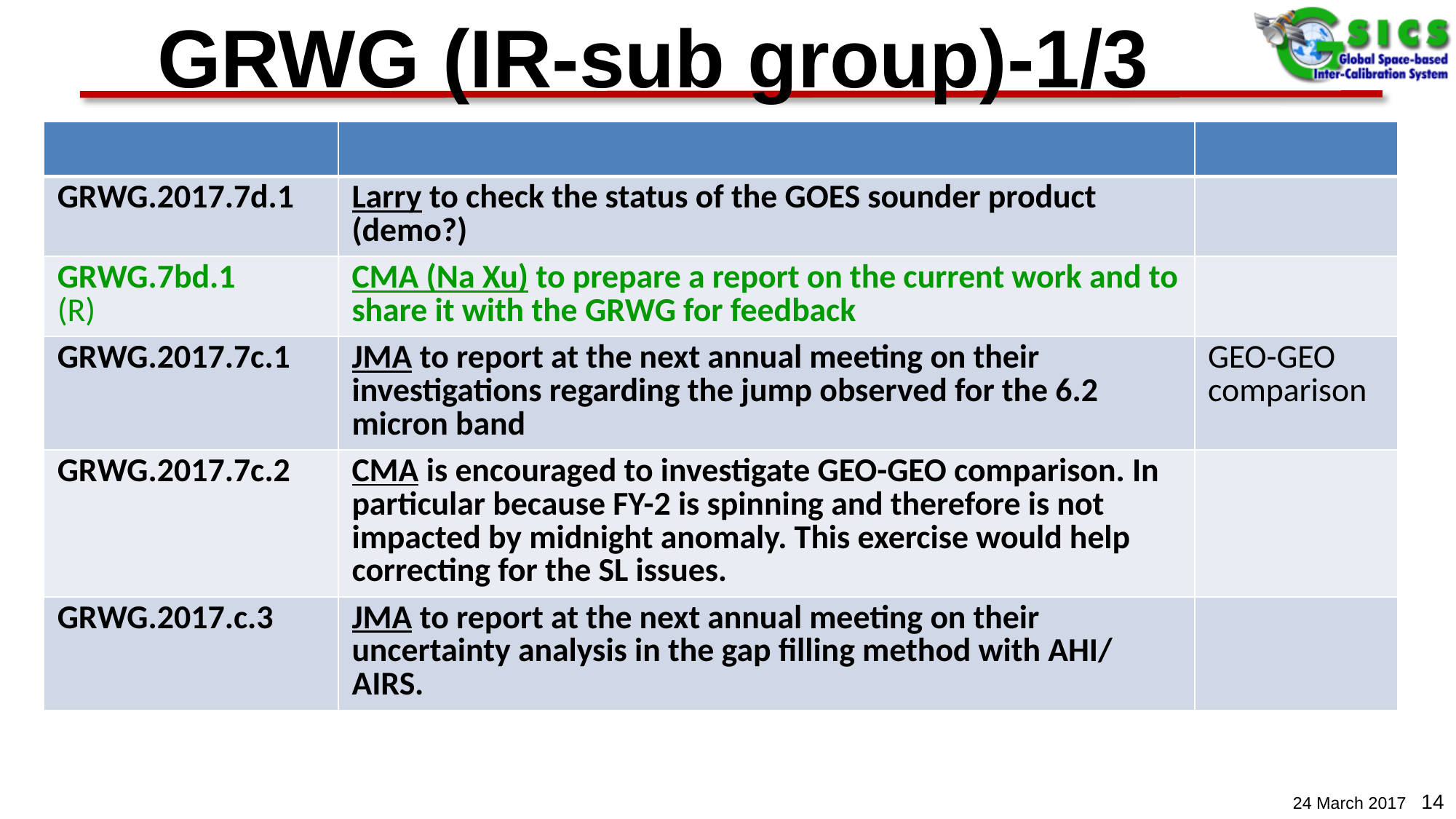

# GRWG (IR-sub group)-1/3
|  |  |  |
| --- | --- | --- |
| GRWG.2017.7d.1 | Larry to check the status of the GOES sounder product (demo?) |  |
| GRWG.7bd.1 (R) | CMA (Na Xu) to prepare a report on the current work and to share it with the GRWG for feedback |  |
| GRWG.2017.7c.1 | JMA to report at the next annual meeting on their investigations regarding the jump observed for the 6.2 micron band | GEO-GEO comparison |
| GRWG.2017.7c.2 | CMA is encouraged to investigate GEO-GEO comparison. In particular because FY-2 is spinning and therefore is not impacted by midnight anomaly. This exercise would help correcting for the SL issues. |  |
| GRWG.2017.c.3 | JMA to report at the next annual meeting on their uncertainty analysis in the gap filling method with AHI/AIRS. |  |